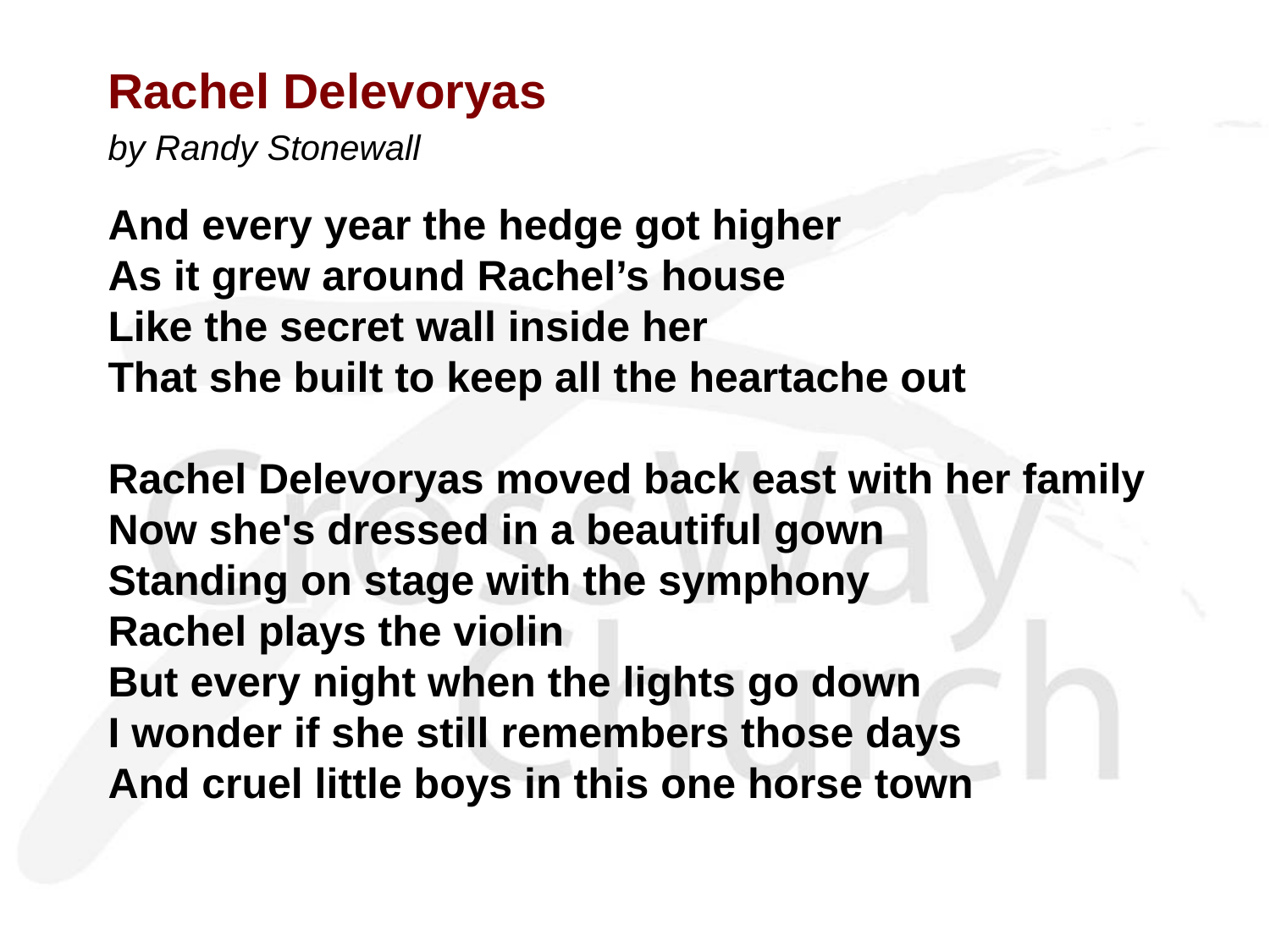

Rachel Delevoryas
by Randy Stonewall

And every year the hedge got higher
As it grew around Rachel’s house
Like the secret wall inside her
That she built to keep all the heartache out

Rachel Delevoryas moved back east with her family
Now she's dressed in a beautiful gown
Standing on stage with the symphony
Rachel plays the violin
But every night when the lights go down
I wonder if she still remembers those days
And cruel little boys in this one horse town